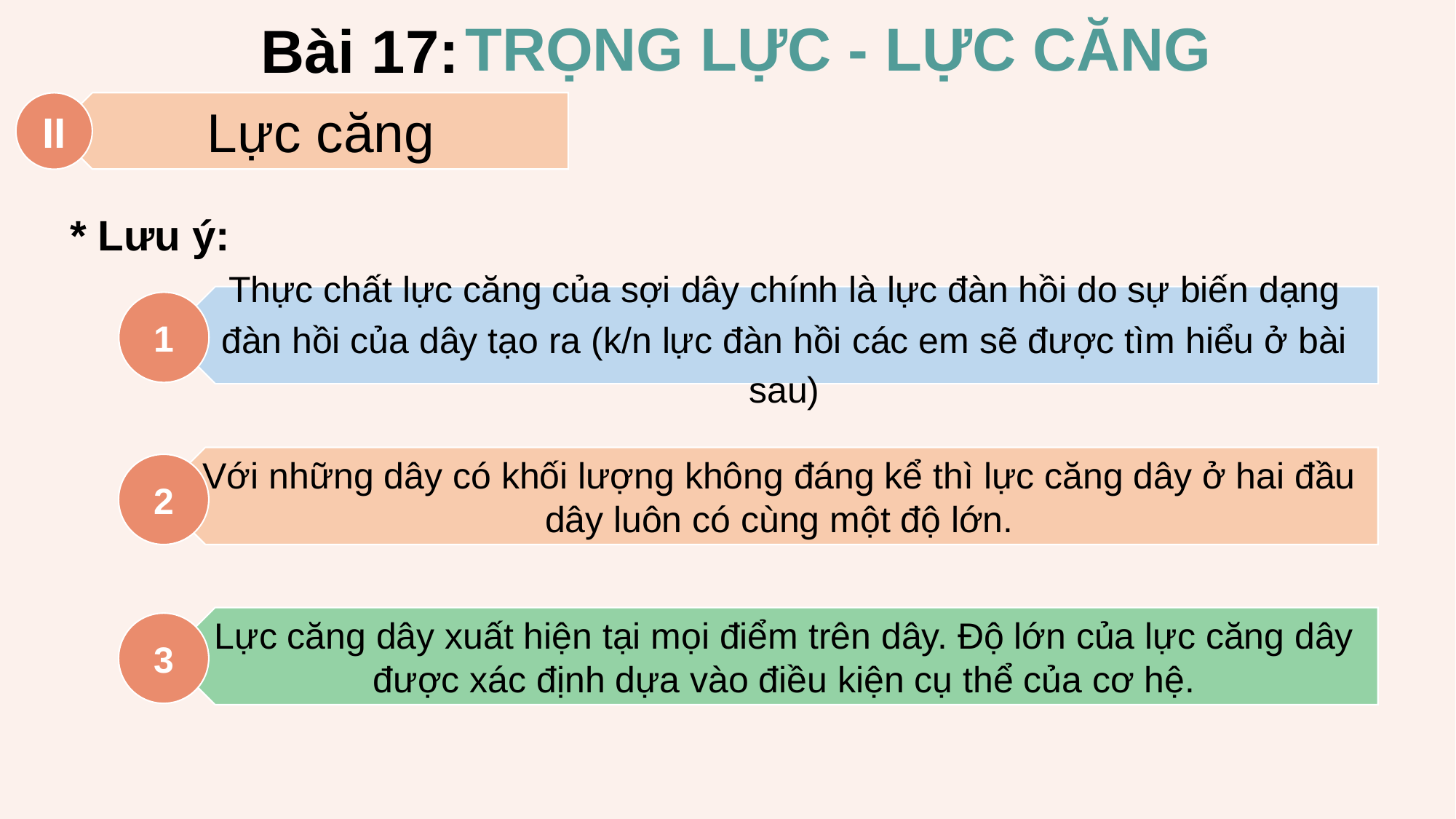

TRỌNG LỰC - LỰC CĂNG
Bài 17:
Lực căng
II
* Lưu ý:
Thực chất lực căng của sợi dây chính là lực đàn hồi do sự biến dạng đàn hồi của dây tạo ra (k/n lực đàn hồi các em sẽ được tìm hiểu ở bài sau)
1
Với những dây có khối lượng không đáng kể thì lực căng dây ở hai đầu dây luôn có cùng một độ lớn.
2
Lực căng dây xuất hiện tại mọi điểm trên dây. Độ lớn của lực căng dây được xác định dựa vào điều kiện cụ thể của cơ hệ.
3